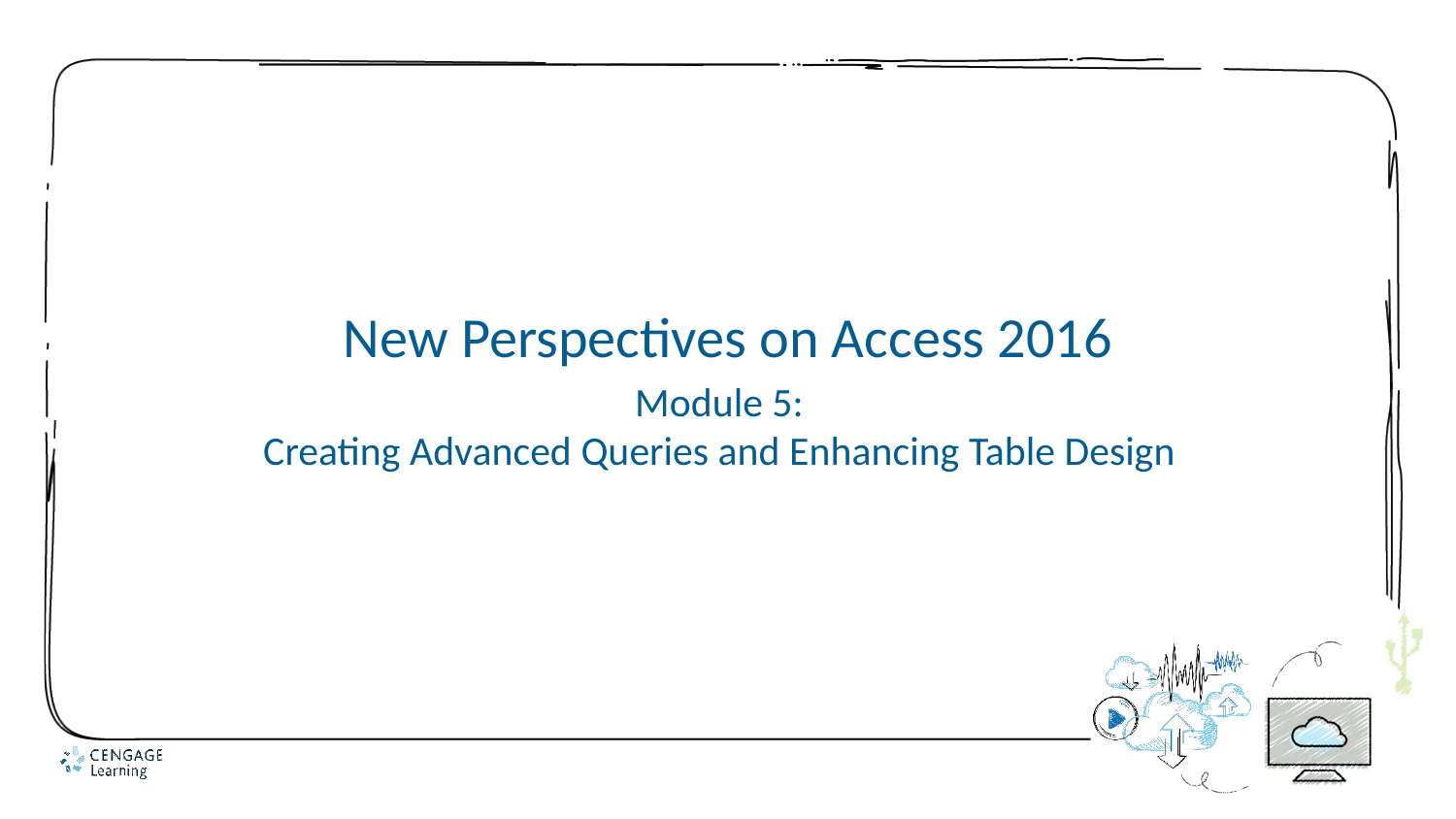

# New Perspectives on Access 2016
Module 5:
Creating Advanced Queries and Enhancing Table Design